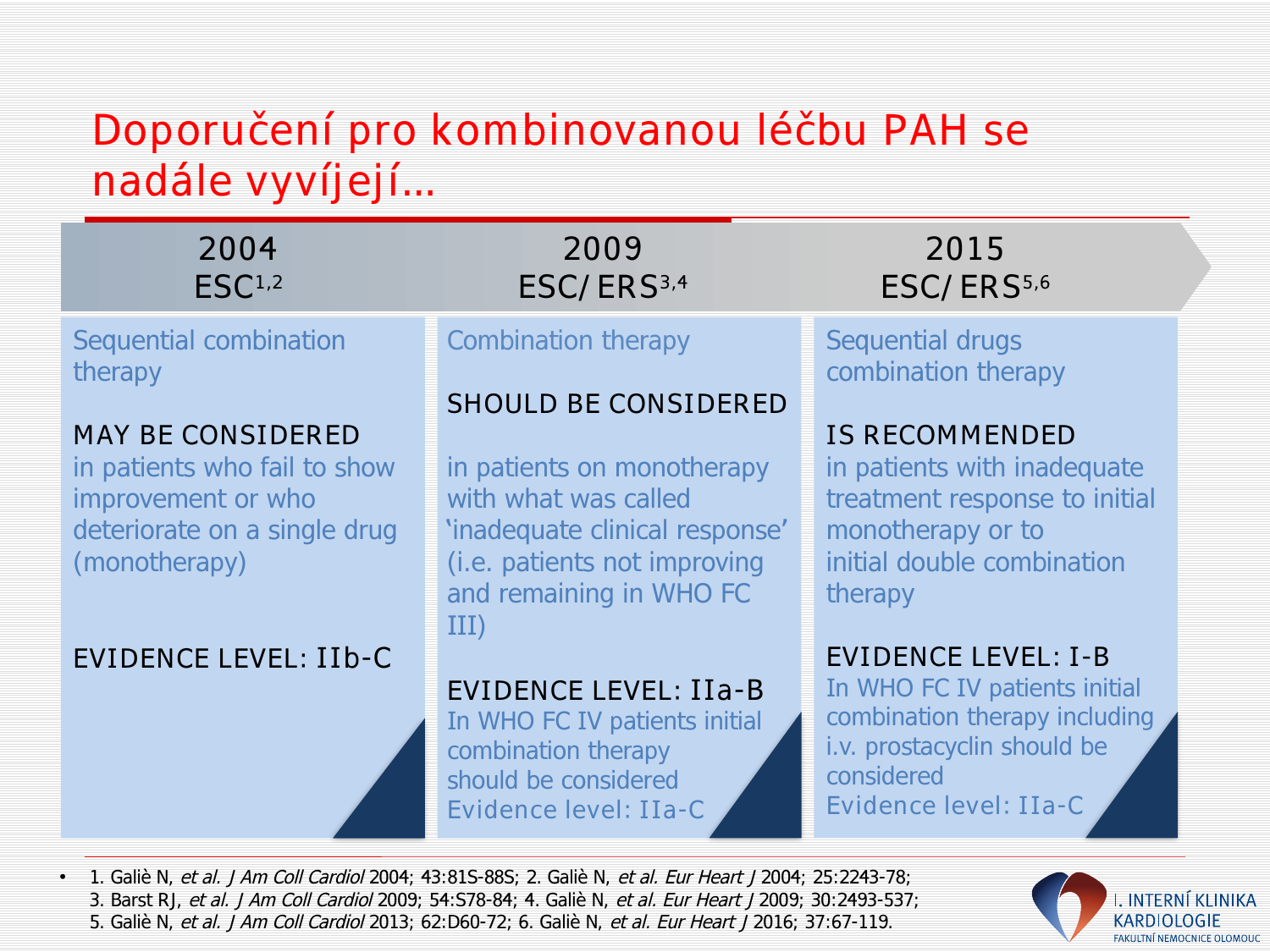

# Doporučení pro kombinovanou léčbu PAH se nadále vyvíjejí…
2004
ESC1,2
2009
ESC/ERS3,4
2015
ESC/ERS5,6

Combination therapy

should be considered
in patients on monotherapy with what was called ‘inadequate clinical response’ (i.e. patients not improving and remaining in WHO FC III)

Evidence level: IIa-B
In WHO FC IV patients initial combination therapy
should be considered
Evidence level: IIa-C

Sequential drugs combination therapy
is recommended
in patients with inadequate treatment response to initial monotherapy or to
initial double combination therapy

Evidence level: I-B
In WHO FC IV patients initial combination therapy including i.v. prostacyclin should be considered
Evidence level: IIa-C

Sequential combination therapy
may be considered
in patients who fail to show improvement or who deteriorate on a single drug (monotherapy)

Evidence level: IIb-C

1. Galiè N, et al. J Am Coll Cardiol 2004; 43:81S-88S; 2. Galiè N, et al. Eur Heart J 2004; 25:2243-78;
3. Barst RJ, et al. J Am Coll Cardiol 2009; 54:S78-84; 4. Galiè N, et al. Eur Heart J 2009; 30:2493-537;
5. Galiè N, et al. J Am Coll Cardiol 2013; 62:D60-72; 6. Galiè N, et al. Eur Heart J 2016; 37:67-119.